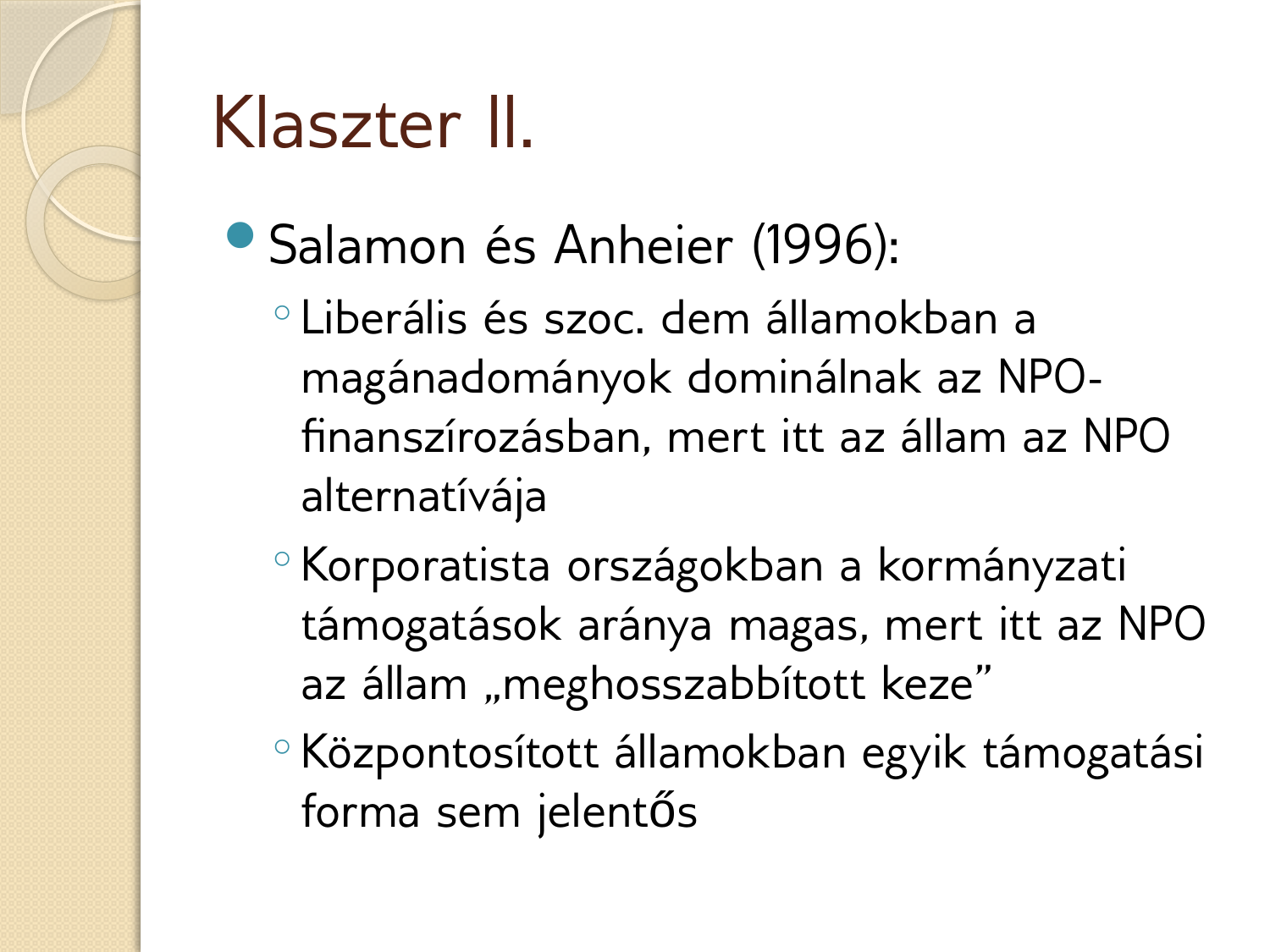

# Klaszter II.
Salamon és Anheier (1996):
Liberális és szoc. dem államokban a magánadományok dominálnak az NPO-finanszírozásban, mert itt az állam az NPO alternatívája
Korporatista országokban a kormányzati támogatások aránya magas, mert itt az NPO az állam „meghosszabbított keze”
Központosított államokban egyik támogatási forma sem jelentős